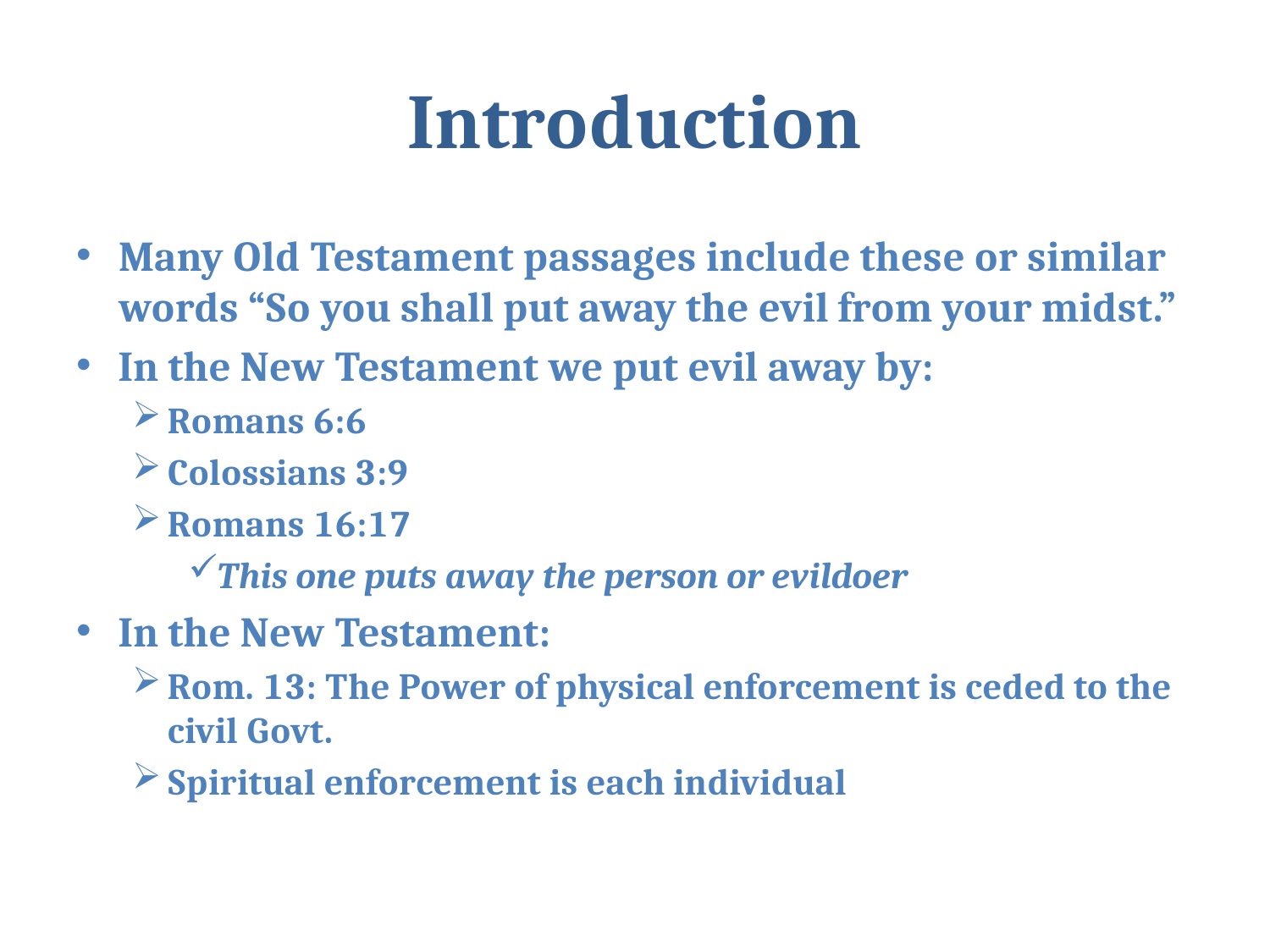

# Introduction
Many Old Testament passages include these or similar words “So you shall put away the evil from your midst.”
In the New Testament we put evil away by:
Romans 6:6
Colossians 3:9
Romans 16:17
This one puts away the person or evildoer
In the New Testament:
Rom. 13: The Power of physical enforcement is ceded to the civil Govt.
Spiritual enforcement is each individual